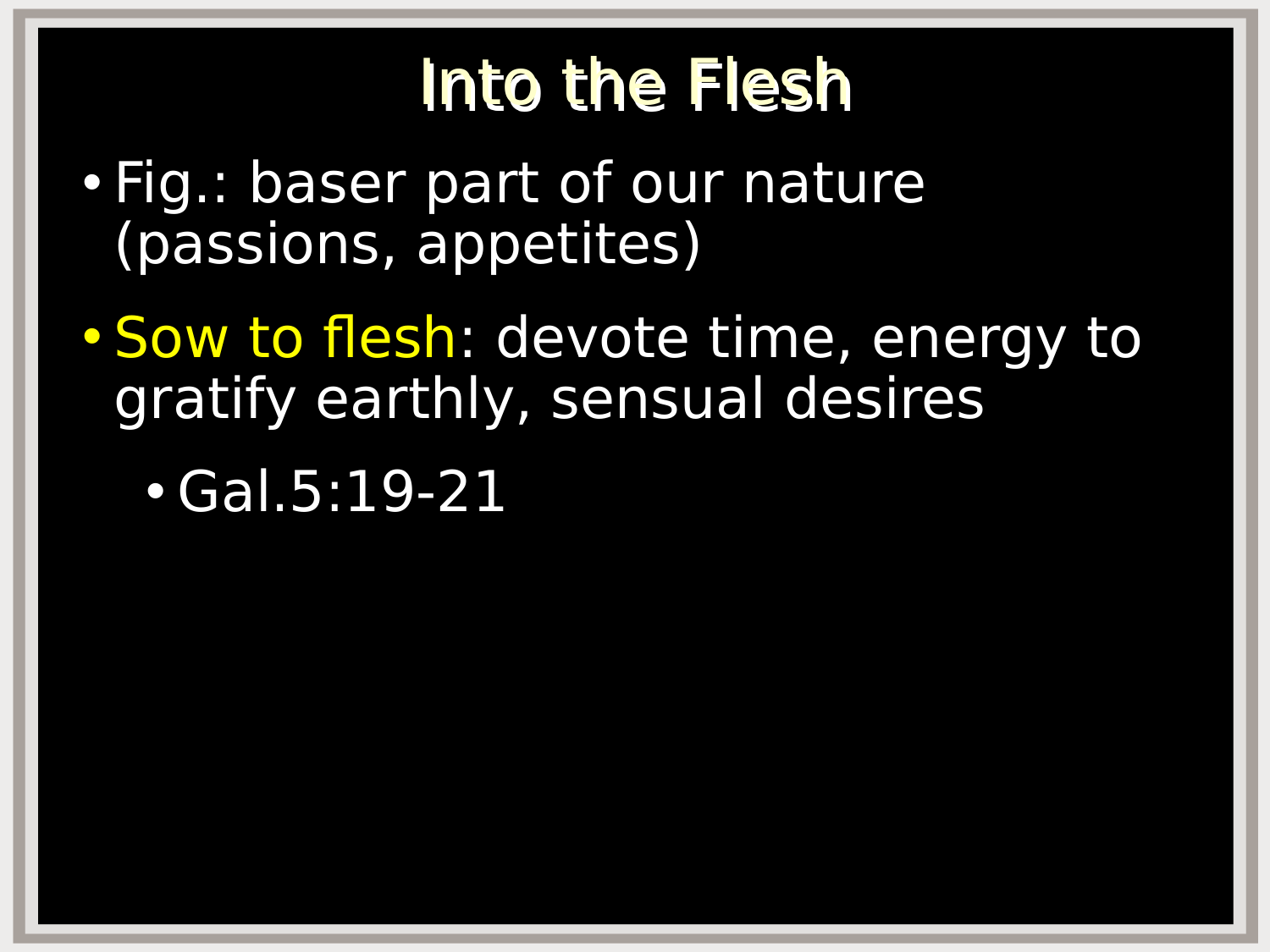

# Into the Flesh
Fig.: baser part of our nature (passions, appetites)
Sow to flesh: devote time, energy to gratify earthly, sensual desires
Gal.5:19-21